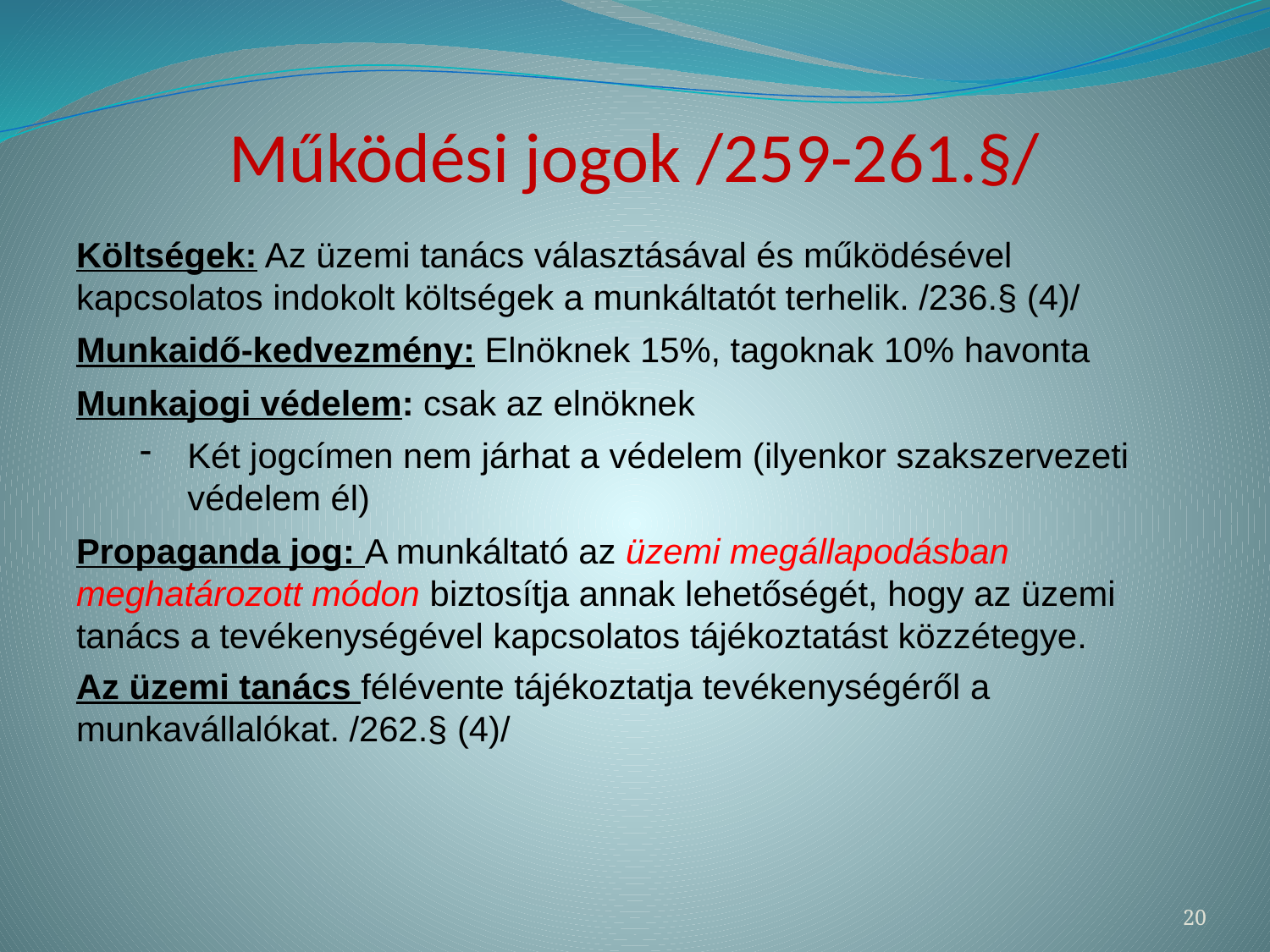

# Működési jogok /259-261.§/
Költségek: Az üzemi tanács választásával és működésével kapcsolatos indokolt költségek a munkáltatót terhelik. /236.§ (4)/
Munkaidő-kedvezmény: Elnöknek 15%, tagoknak 10% havonta
Munkajogi védelem: csak az elnöknek
Két jogcímen nem járhat a védelem (ilyenkor szakszervezeti védelem él)
Propaganda jog: A munkáltató az üzemi megállapodásban meghatározott módon biztosítja annak lehetőségét, hogy az üzemi tanács a tevékenységével kapcsolatos tájékoztatást közzétegye.
Az üzemi tanács félévente tájékoztatja tevékenységéről a munkavállalókat. /262.§ (4)/

20